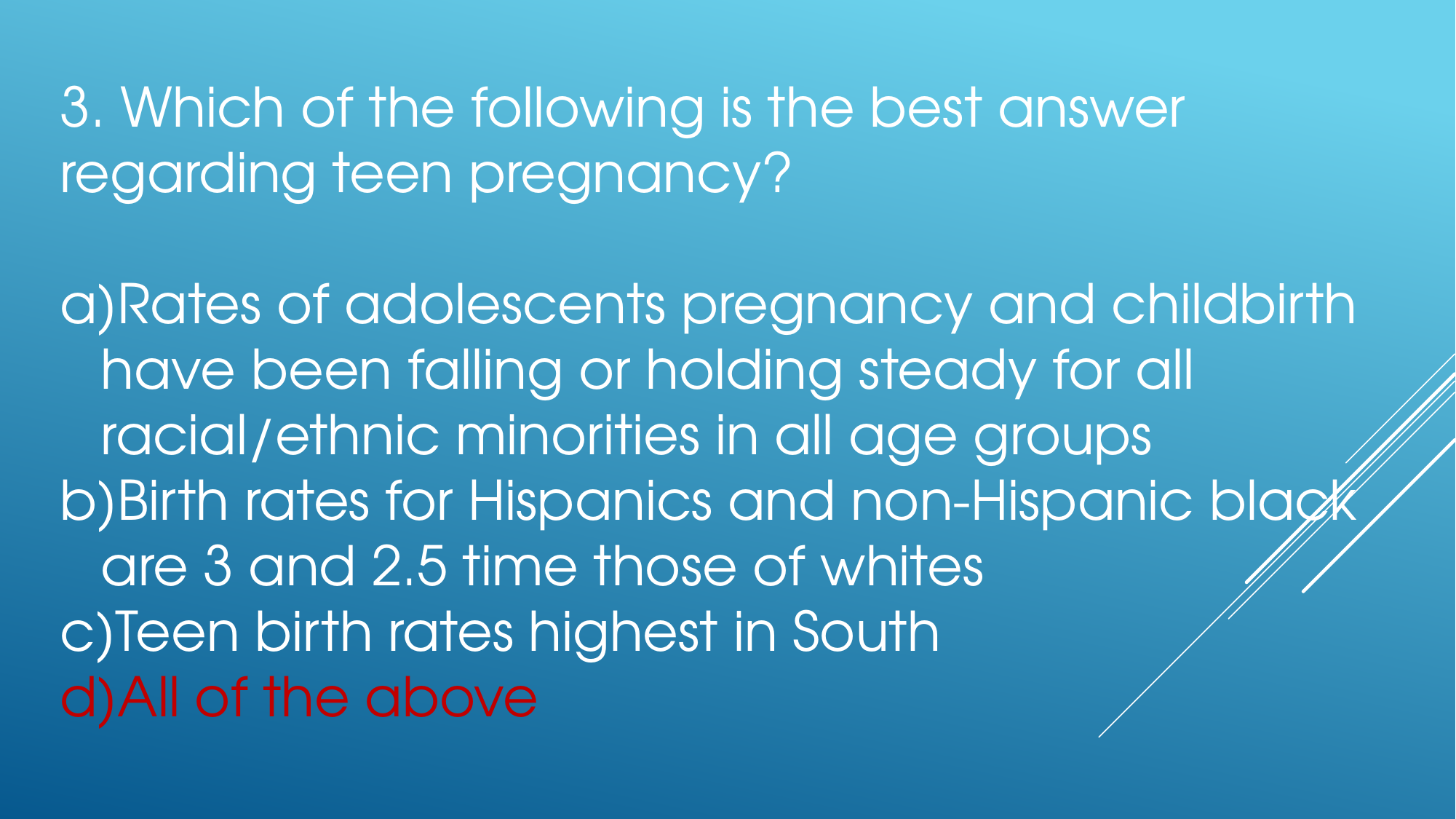

3. Which of the following is the best answer regarding teen pregnancy?

Rates of adolescents pregnancy and childbirth have been falling or holding steady for all racial/ethnic minorities in all age groups
Birth rates for Hispanics and non-Hispanic black are 3 and 2.5 time those of whites
Teen birth rates highest in South
All of the above